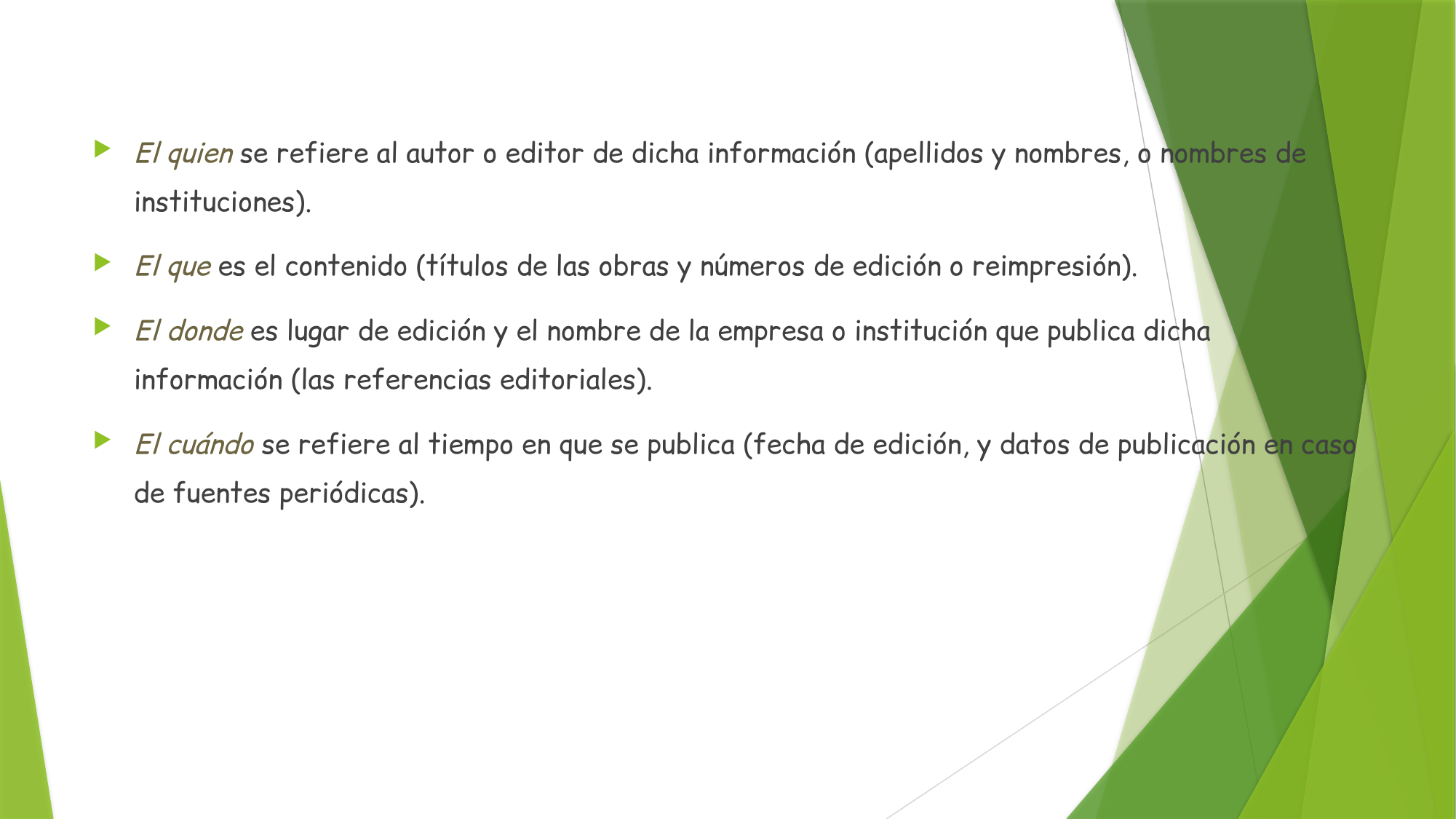

El quien se refiere al autor o editor de dicha información (apellidos y nombres, o nombres de instituciones).
El que es el contenido (títulos de las obras y números de edición o reimpresión).
El donde es lugar de edición y el nombre de la empresa o institución que publica dicha información (las referencias editoriales).
El cuándo se refiere al tiempo en que se publica (fecha de edición, y datos de publicación en caso de fuentes periódicas).